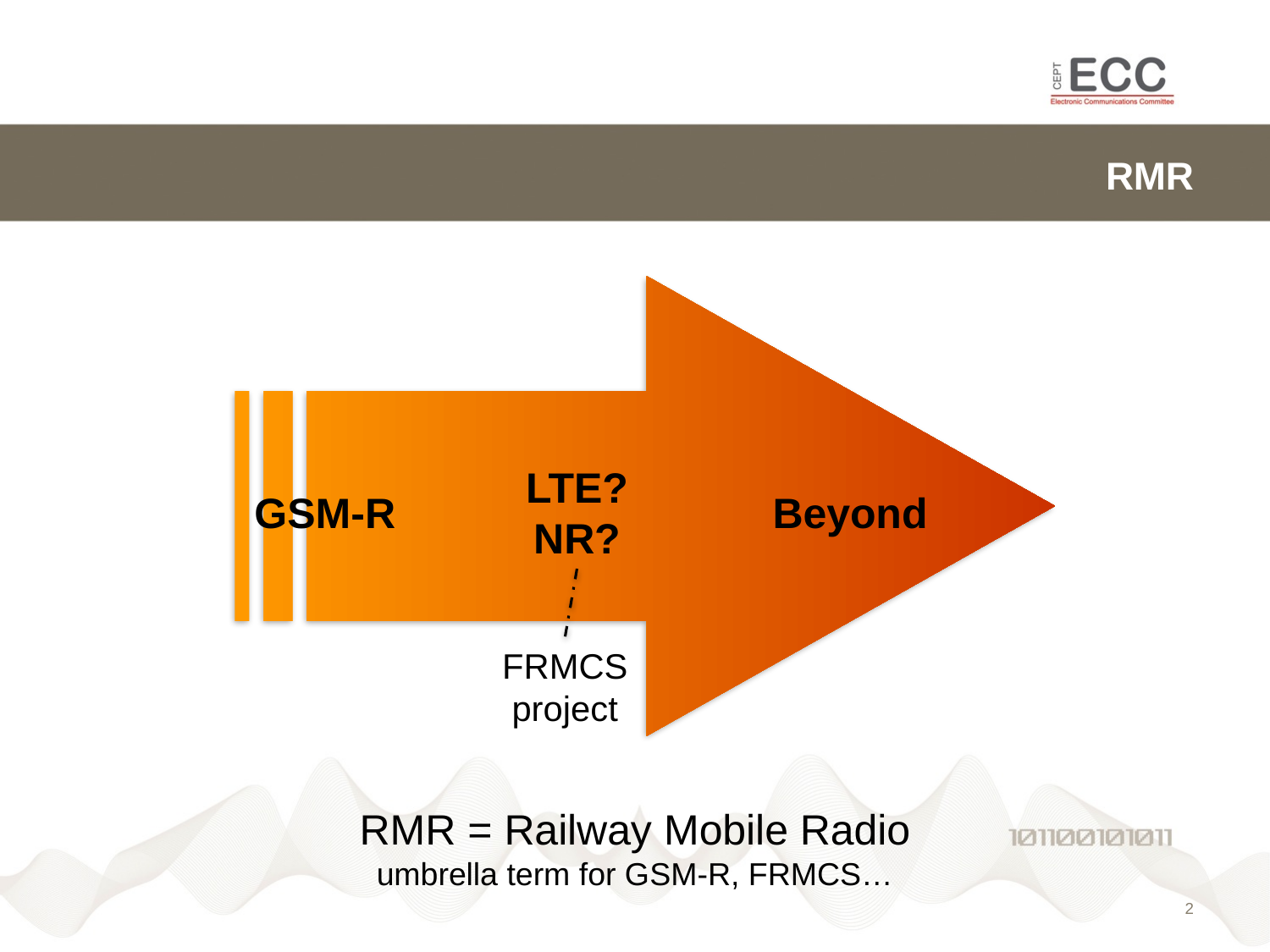

# RMR

LTE?
NR?
Beyond
GSM-R
FRMCS project
RMR = Railway Mobile Radio
umbrella term for GSM-R, FRMCS…
2